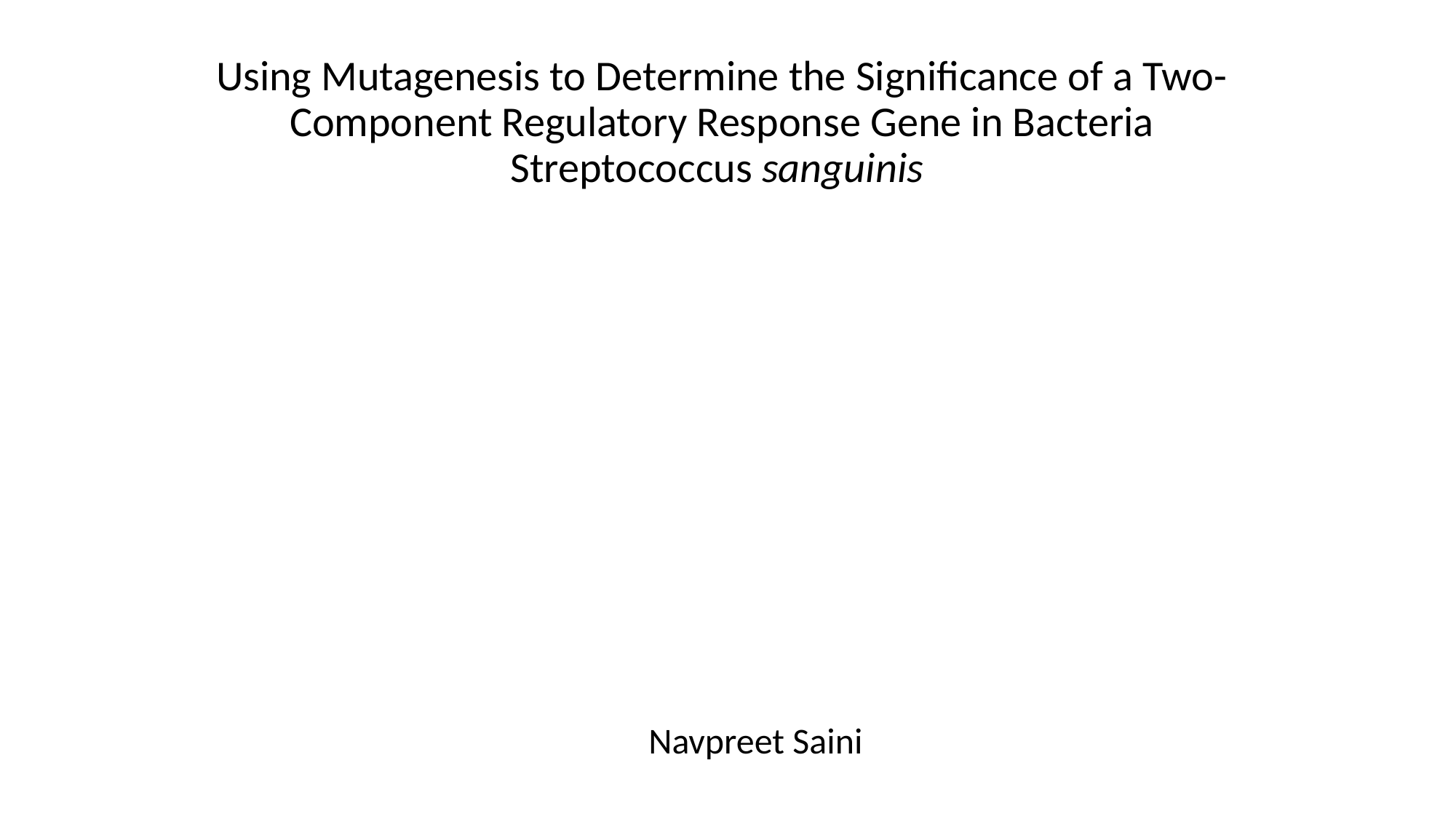

# Using Mutagenesis to Determine the Significance of a Two-Component Regulatory Response Gene in Bacteria Streptococcus sanguinis
Navpreet Saini